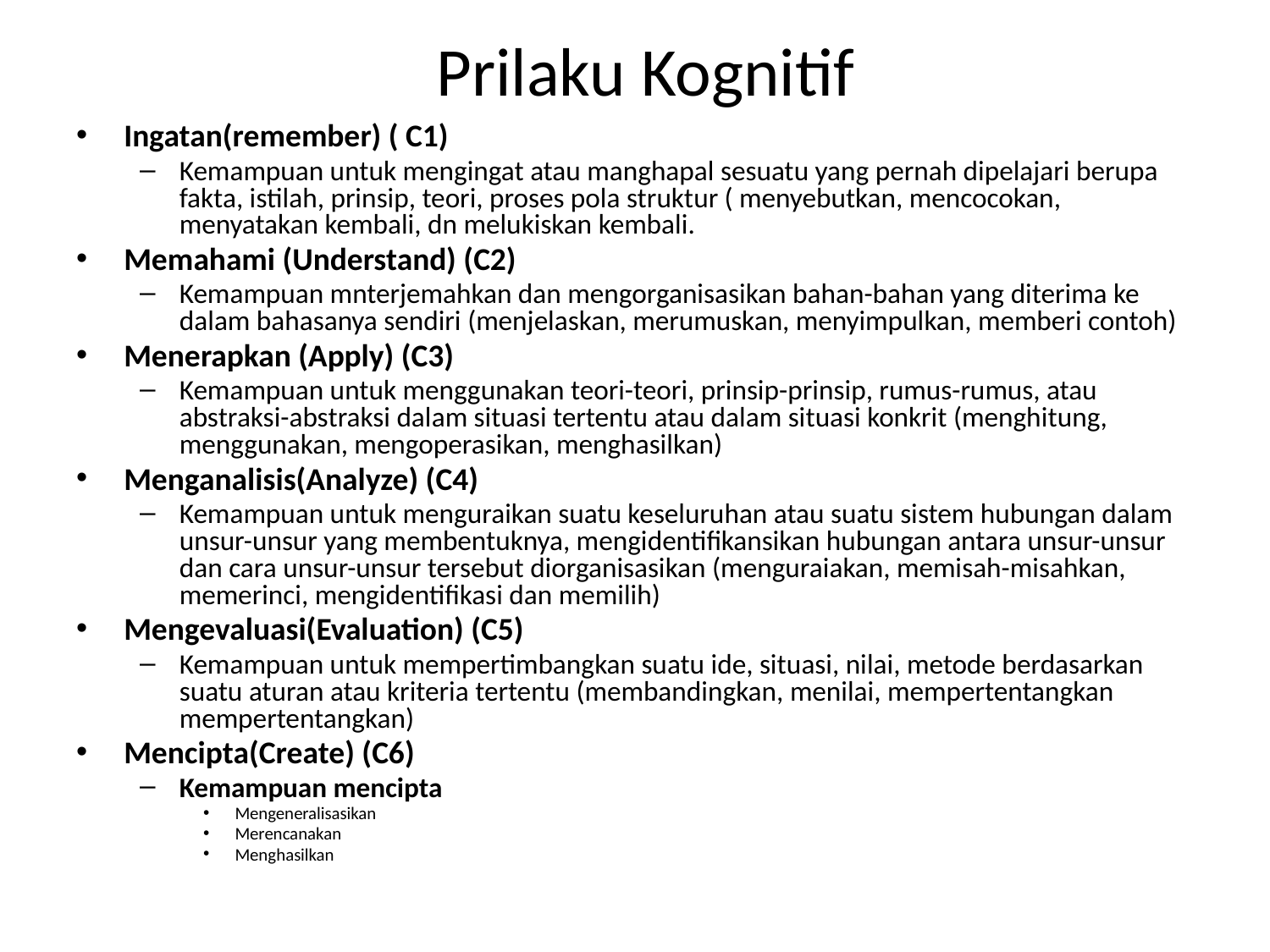

# Prilaku Kognitif
Ingatan(remember) ( C1)
Kemampuan untuk mengingat atau manghapal sesuatu yang pernah dipelajari berupa fakta, istilah, prinsip, teori, proses pola struktur ( menyebutkan, mencocokan, menyatakan kembali, dn melukiskan kembali.
Memahami (Understand) (C2)
Kemampuan mnterjemahkan dan mengorganisasikan bahan-bahan yang diterima ke dalam bahasanya sendiri (menjelaskan, merumuskan, menyimpulkan, memberi contoh)
Menerapkan (Apply) (C3)
Kemampuan untuk menggunakan teori-teori, prinsip-prinsip, rumus-rumus, atau abstraksi-abstraksi dalam situasi tertentu atau dalam situasi konkrit (menghitung, menggunakan, mengoperasikan, menghasilkan)
Menganalisis(Analyze) (C4)
Kemampuan untuk menguraikan suatu keseluruhan atau suatu sistem hubungan dalam unsur-unsur yang membentuknya, mengidentifikansikan hubungan antara unsur-unsur dan cara unsur-unsur tersebut diorganisasikan (menguraiakan, memisah-misahkan, memerinci, mengidentifikasi dan memilih)
Mengevaluasi(Evaluation) (C5)
Kemampuan untuk mempertimbangkan suatu ide, situasi, nilai, metode berdasarkan suatu aturan atau kriteria tertentu (membandingkan, menilai, mempertentangkan mempertentangkan)
Mencipta(Create) (C6)
Kemampuan mencipta
Mengeneralisasikan
Merencanakan
Menghasilkan